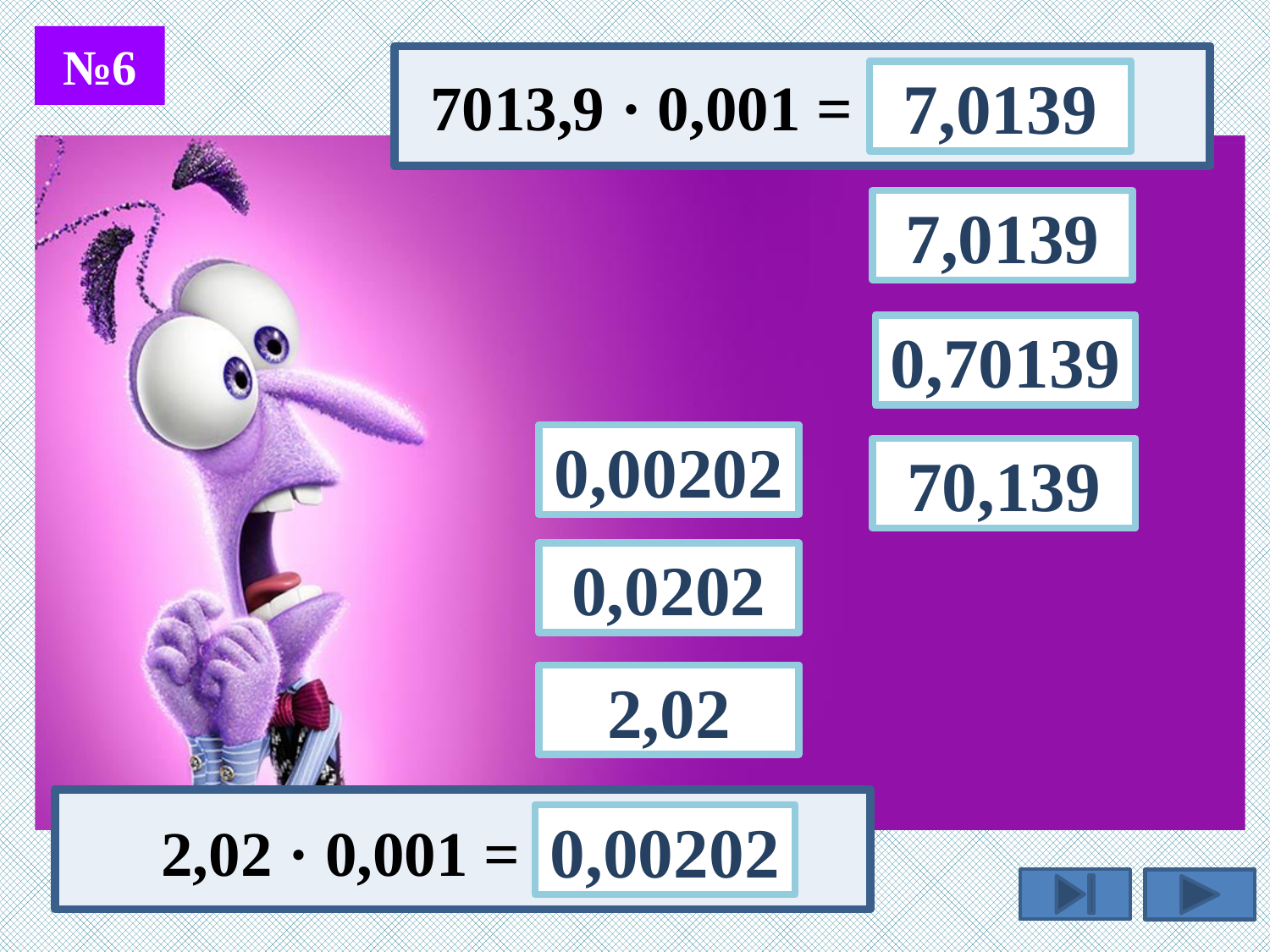

№6
7013,9 · 0,001 =
7,0139
7,0139
0,70139
0,00202
70,139
0,0202
2,02
0,00202
2,02 · 0,001 =